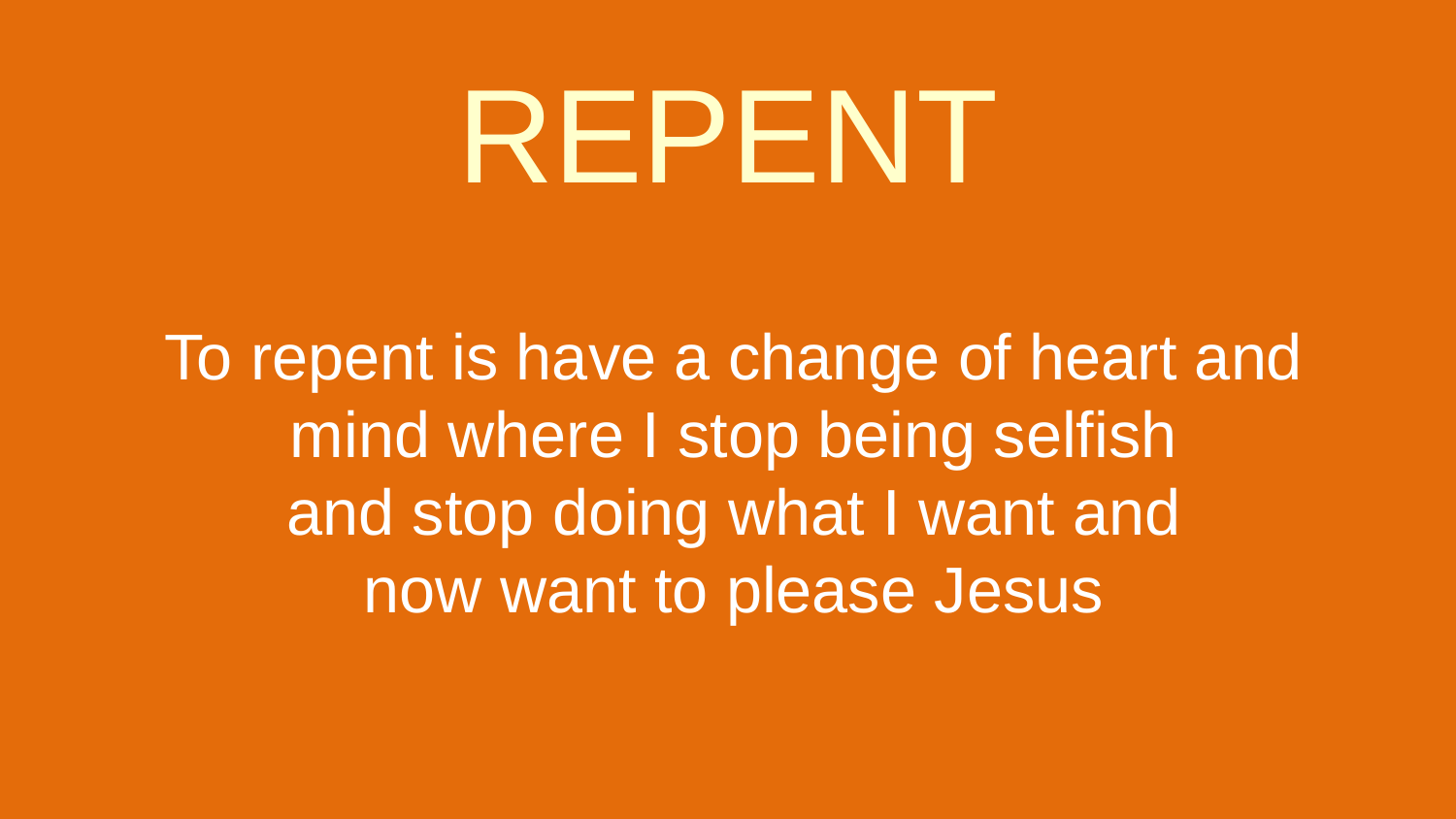

REPENT
To repent is have a change of heart and mind where I stop being selfish
and stop doing what I want and
now want to please Jesus